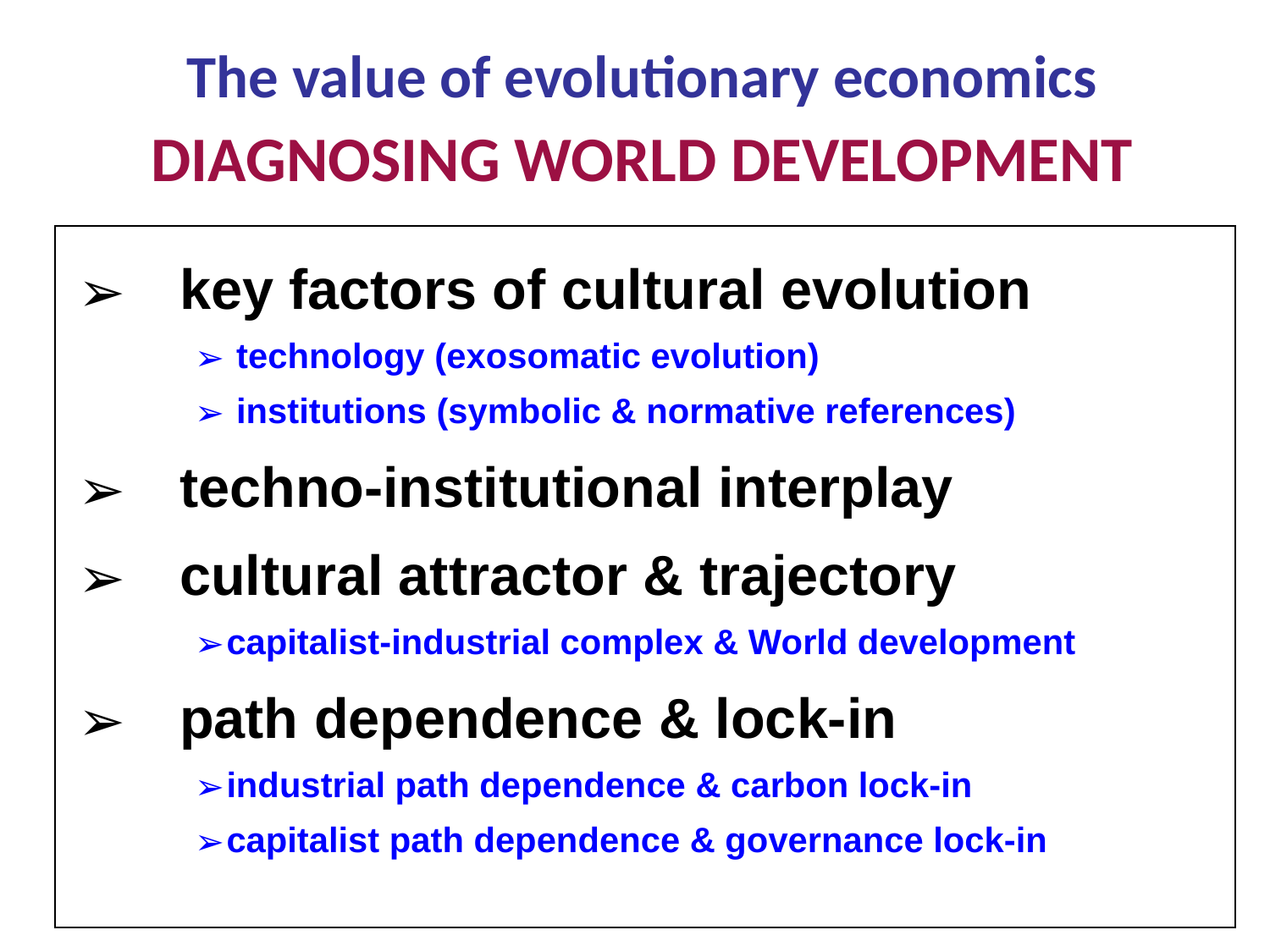

The value of evolutionary economics
DIAGNOSING WORLD DEVELOPMENT
key factors of cultural evolution
 technology (exosomatic evolution)
 institutions (symbolic & normative references)
techno-institutional interplay
cultural attractor & trajectory
capitalist-industrial complex & World development
path dependence & lock-in
industrial path dependence & carbon lock-in
capitalist path dependence & governance lock-in